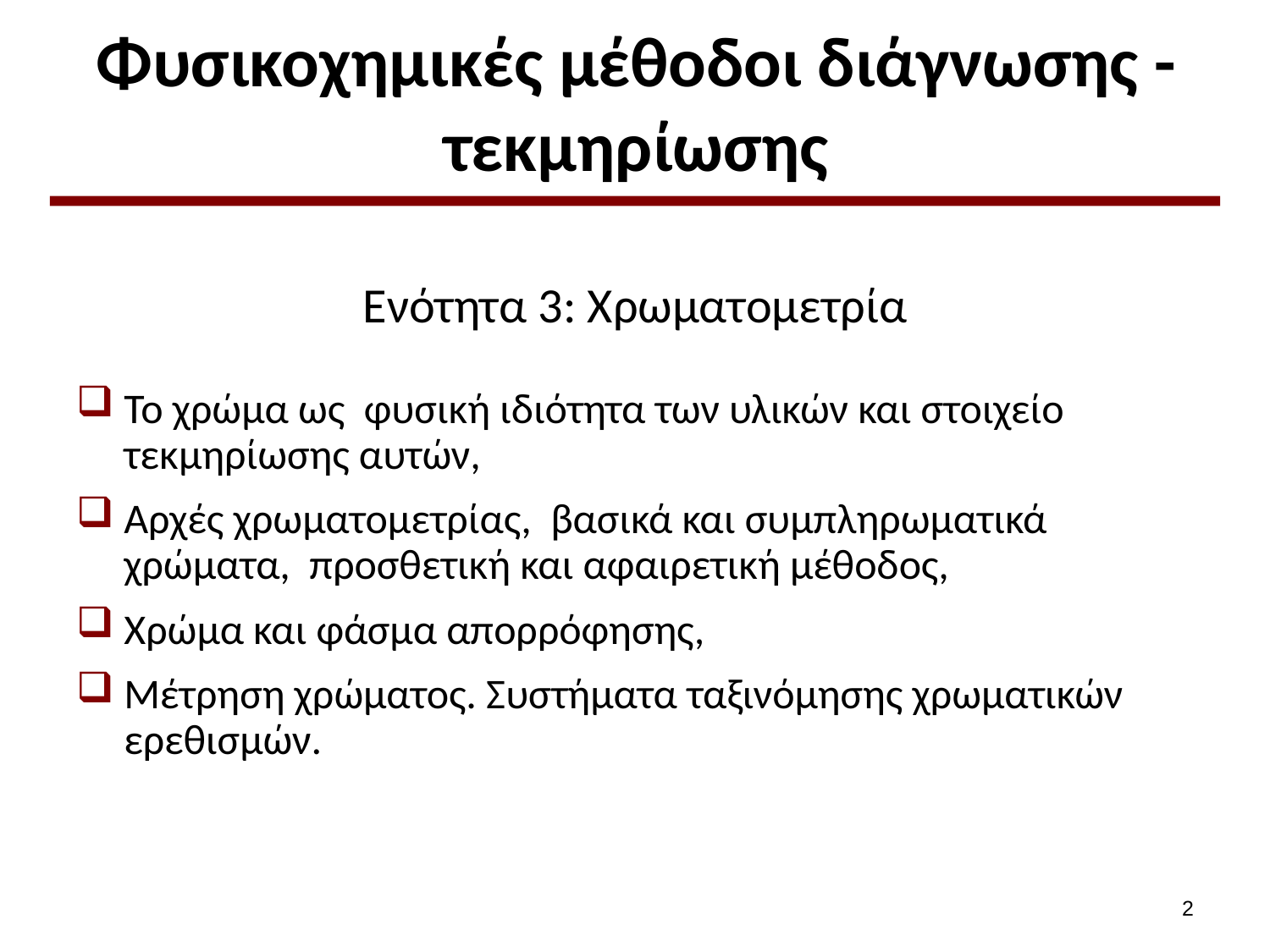

# Φυσικοχημικές μέθοδοι διάγνωσης - τεκμηρίωσης

Ενότητα 3: Χρωματομετρία

Το χρώμα ως  φυσική ιδιότητα των υλικών και στοιχείο τεκμηρίωσης αυτών,
Αρχές χρωματομετρίας,  βασικά και συμπληρωματικά χρώματα,  προσθετική και αφαιρετική μέθοδος,
Χρώμα και φάσμα απορρόφησης,
Μέτρηση χρώματος. Συστήματα ταξινόμησης χρωματικών ερεθισμών.

2